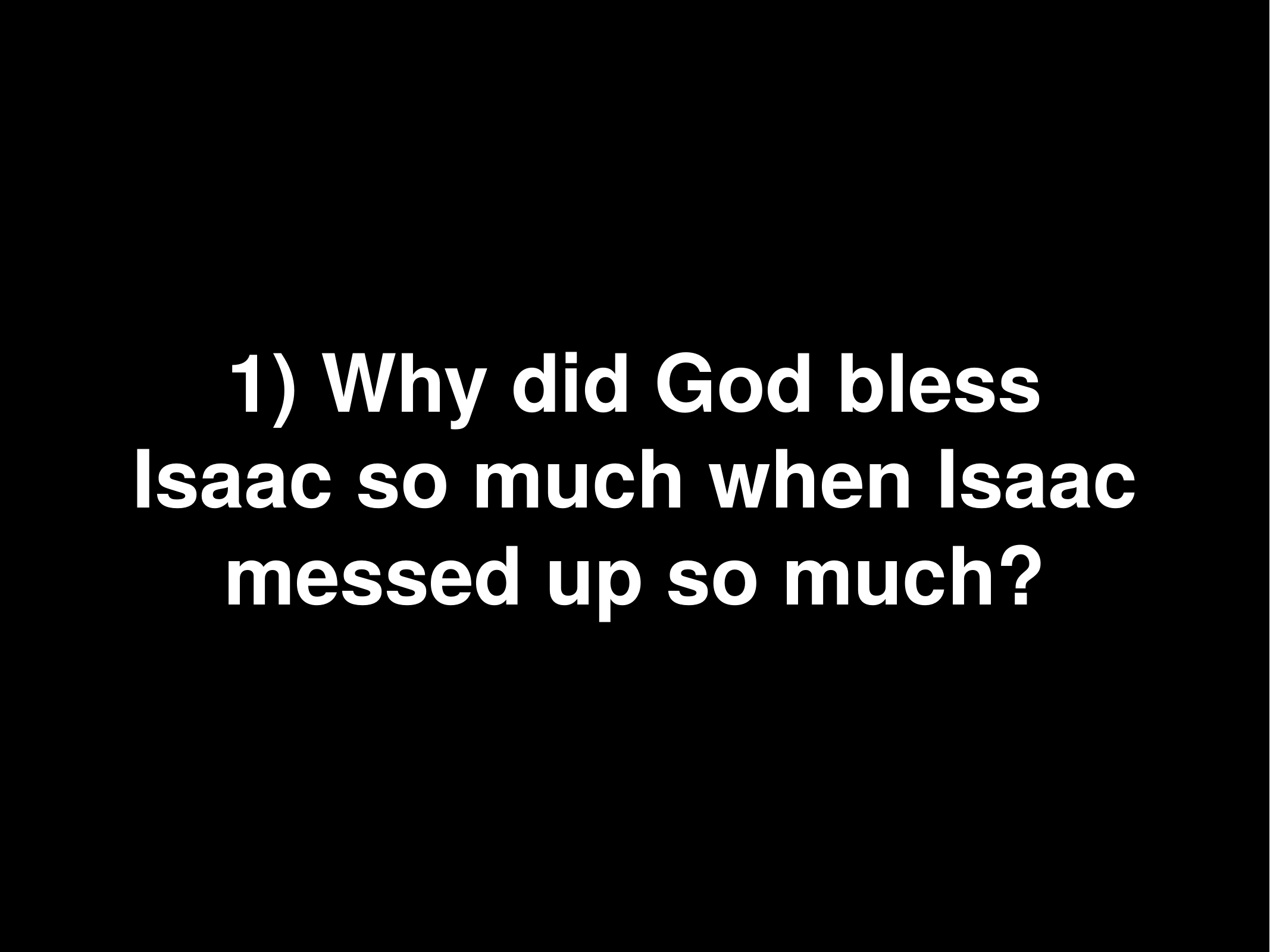

# 1) Why did God bless Isaac so much when Isaac messed up so much?